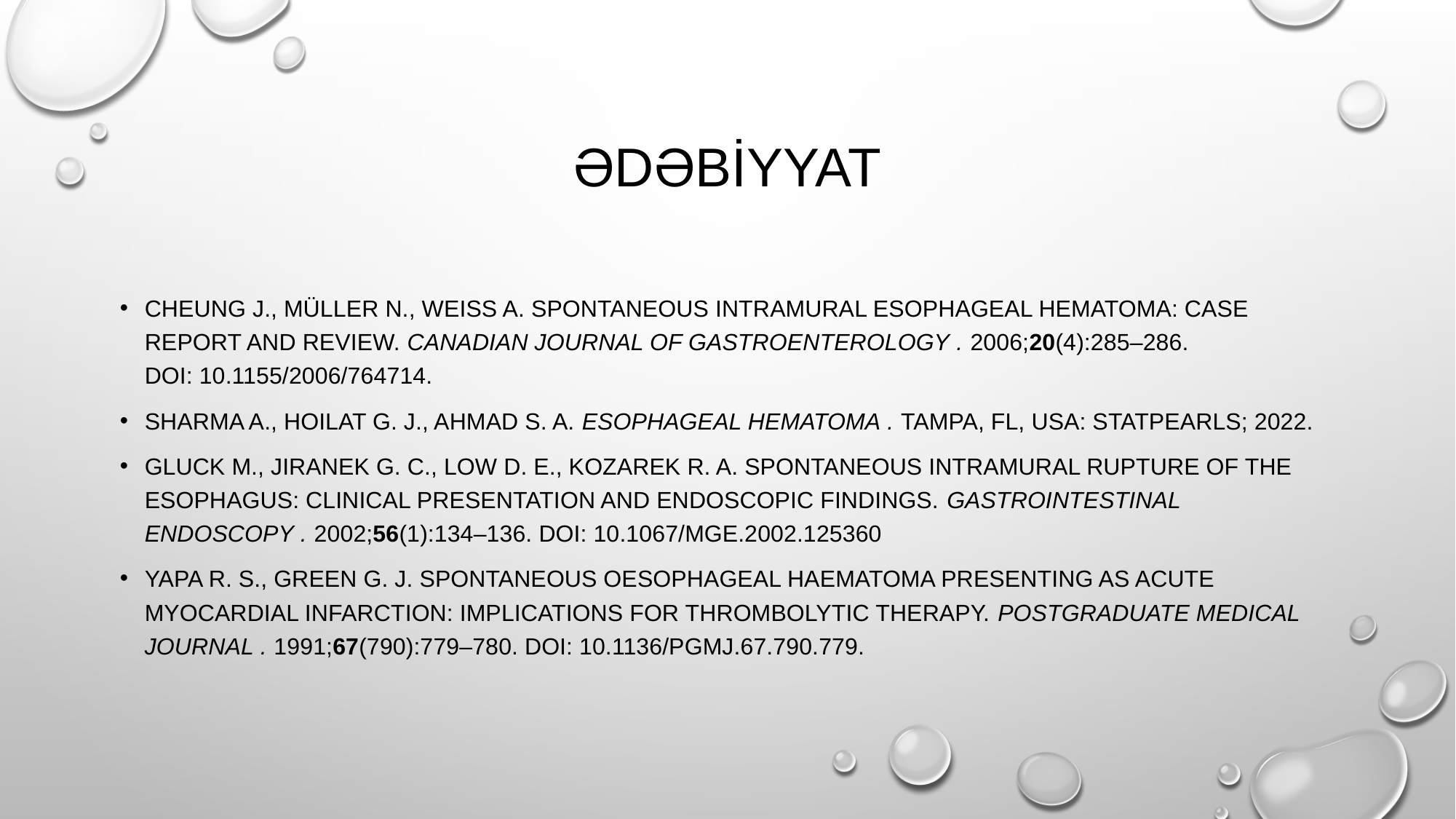

# ƏDƏBİYYAT
Cheung J., Müller N., Weiss A. Spontaneous intramural esophageal hematoma: case report and review. Canadian Journal of Gastroenterology . 2006;20(4):285–286. doi: 10.1155/2006/764714.
Sharma A., Hoilat G. J., Ahmad S. A. Esophageal Hematoma . Tampa, FL, USA: StatPearls; 2022.
Gluck M., Jiranek G. C., Low D. E., Kozarek R. A. Spontaneous intramural rupture of the esophagus: clinical presentation and endoscopic findings. Gastrointestinal Endoscopy . 2002;56(1):134–136. doi: 10.1067/mge.2002.125360
Yapa R. S., Green G. J. Spontaneous oesophageal haematoma presenting as acute myocardial infarction: implications for thrombolytic therapy. Postgraduate Medical Journal . 1991;67(790):779–780. doi: 10.1136/pgmj.67.790.779.